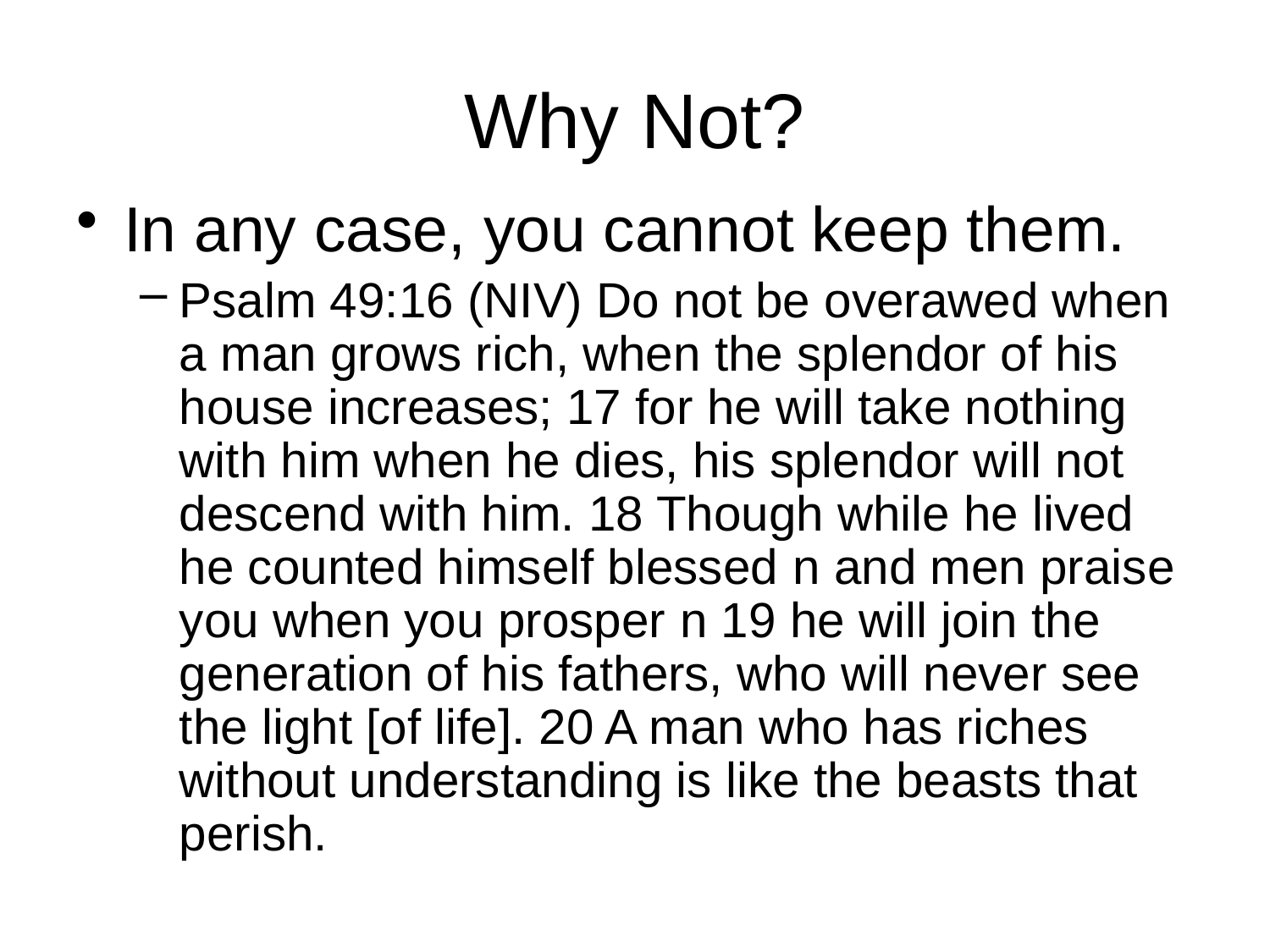

# Why Not?
In any case, you cannot keep them.
Psalm 49:16 (NIV) Do not be overawed when a man grows rich, when the splendor of his house increases; 17 for he will take nothing with him when he dies, his splendor will not descend with him. 18 Though while he lived he counted himself blessed n and men praise you when you prosper n 19 he will join the generation of his fathers, who will never see the light [of life]. 20 A man who has riches without understanding is like the beasts that perish.